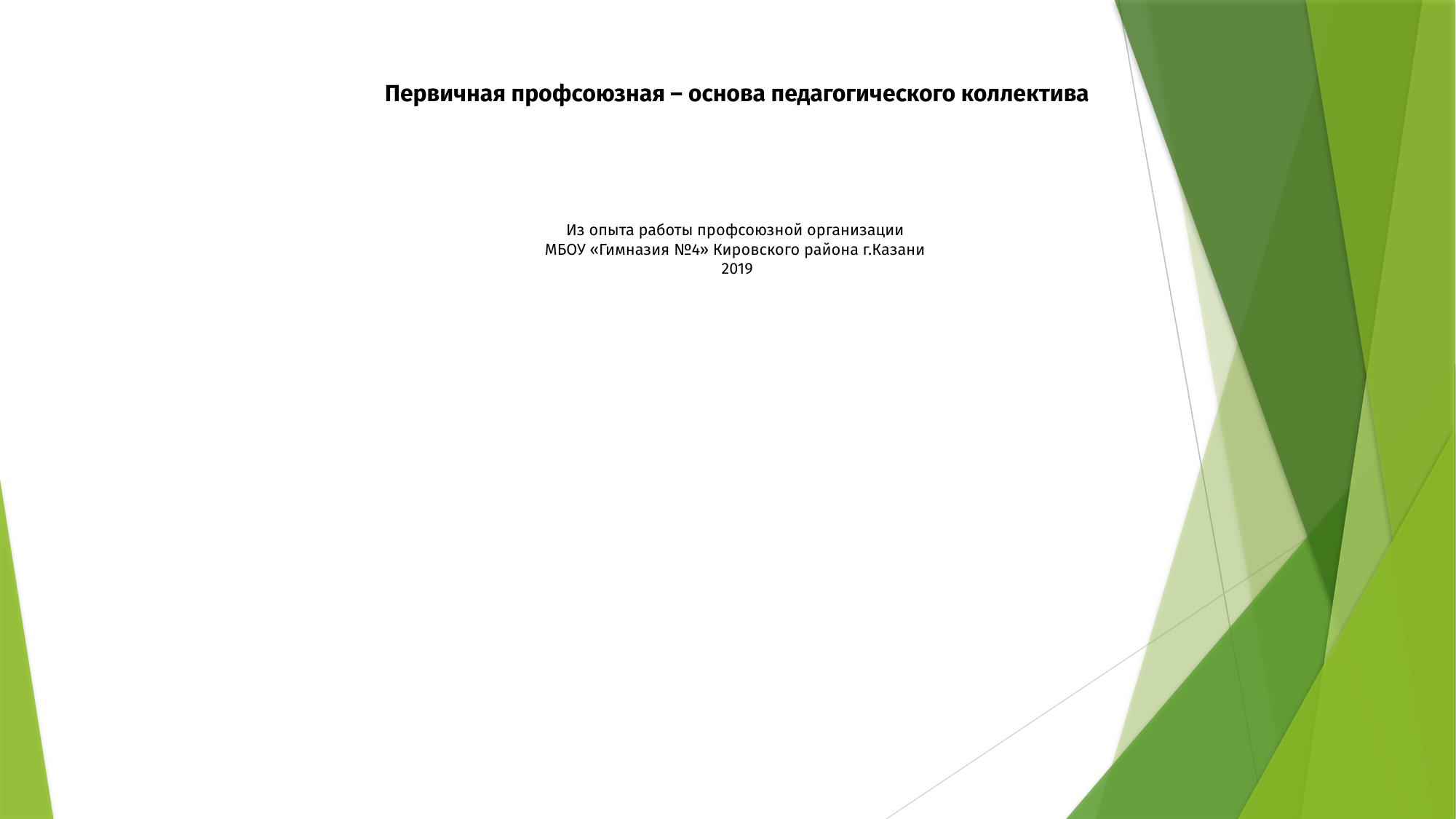

# Первичная профсоюзная – основа педагогического коллектива Из опыта работы профсоюзной организации МБОУ «Гимназия №4» Кировского района г.Казани 2019